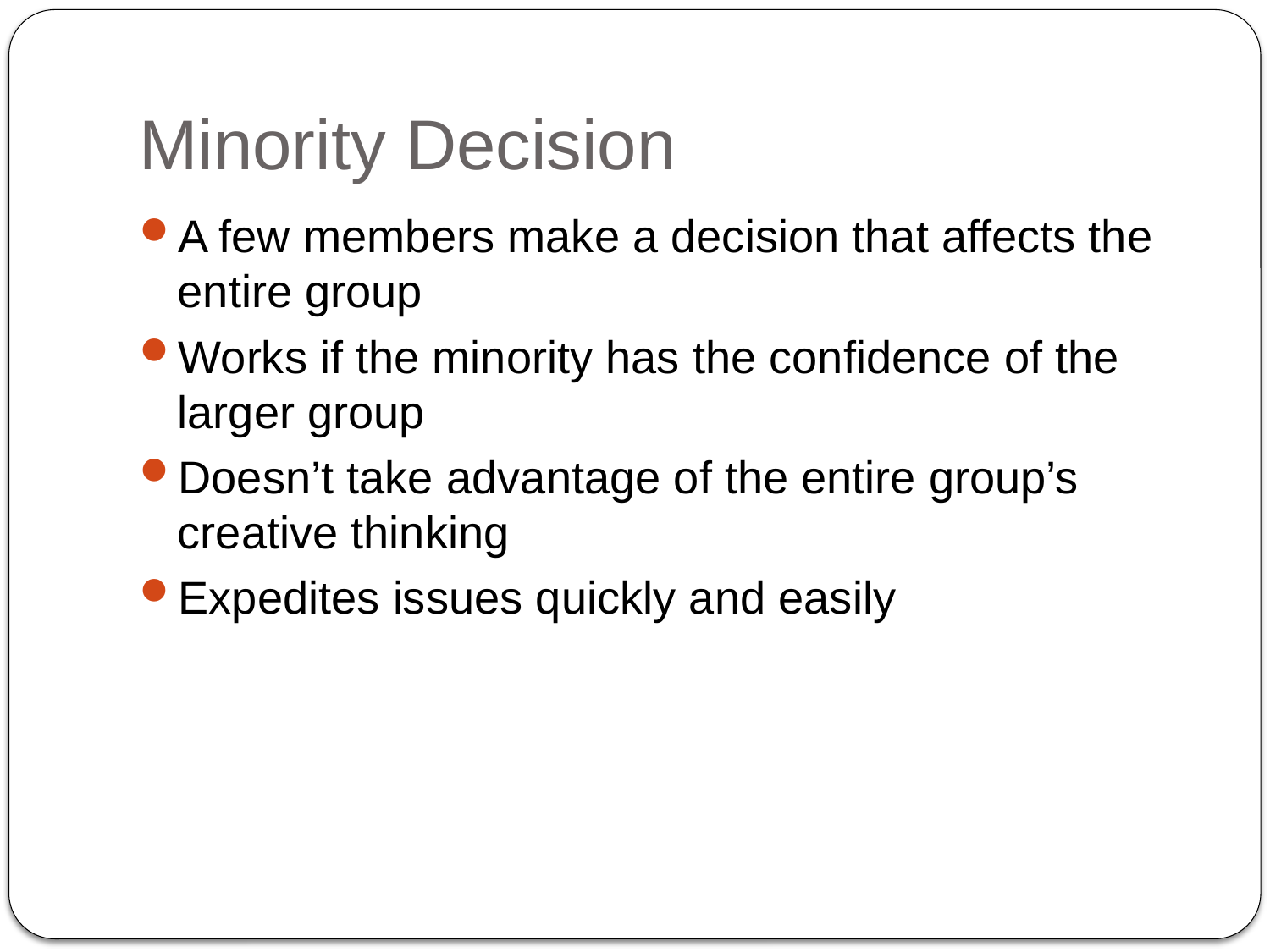

# Minority Decision
A few members make a decision that affects the entire group
Works if the minority has the confidence of the larger group
Doesn’t take advantage of the entire group’s creative thinking
Expedites issues quickly and easily